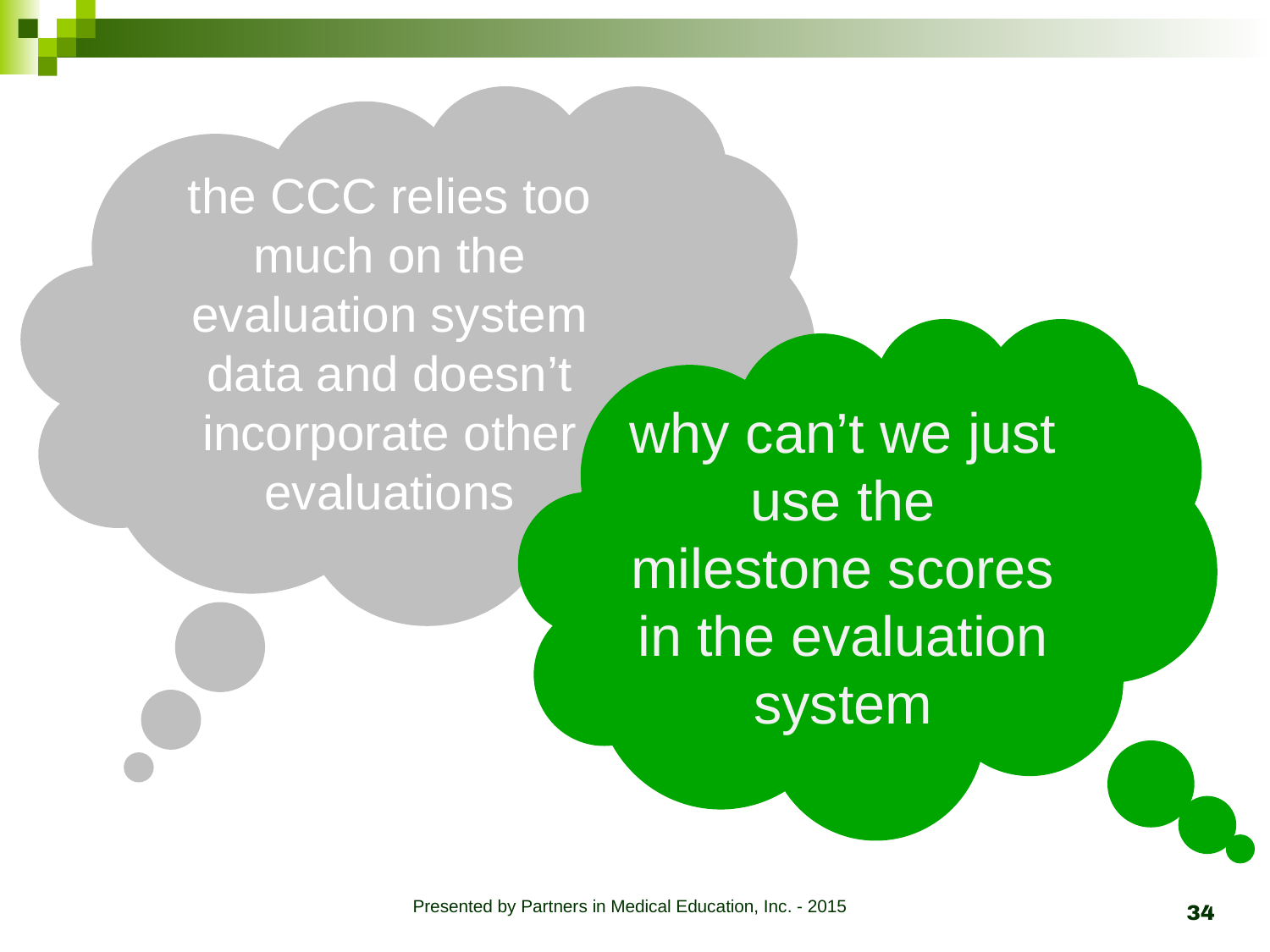

the CCC relies too much on the evaluation system data and doesn’t incorporate other evaluations
why can’t we just use the milestone scores in the evaluation system
34
Presented by Partners in Medical Education, Inc. - 2015